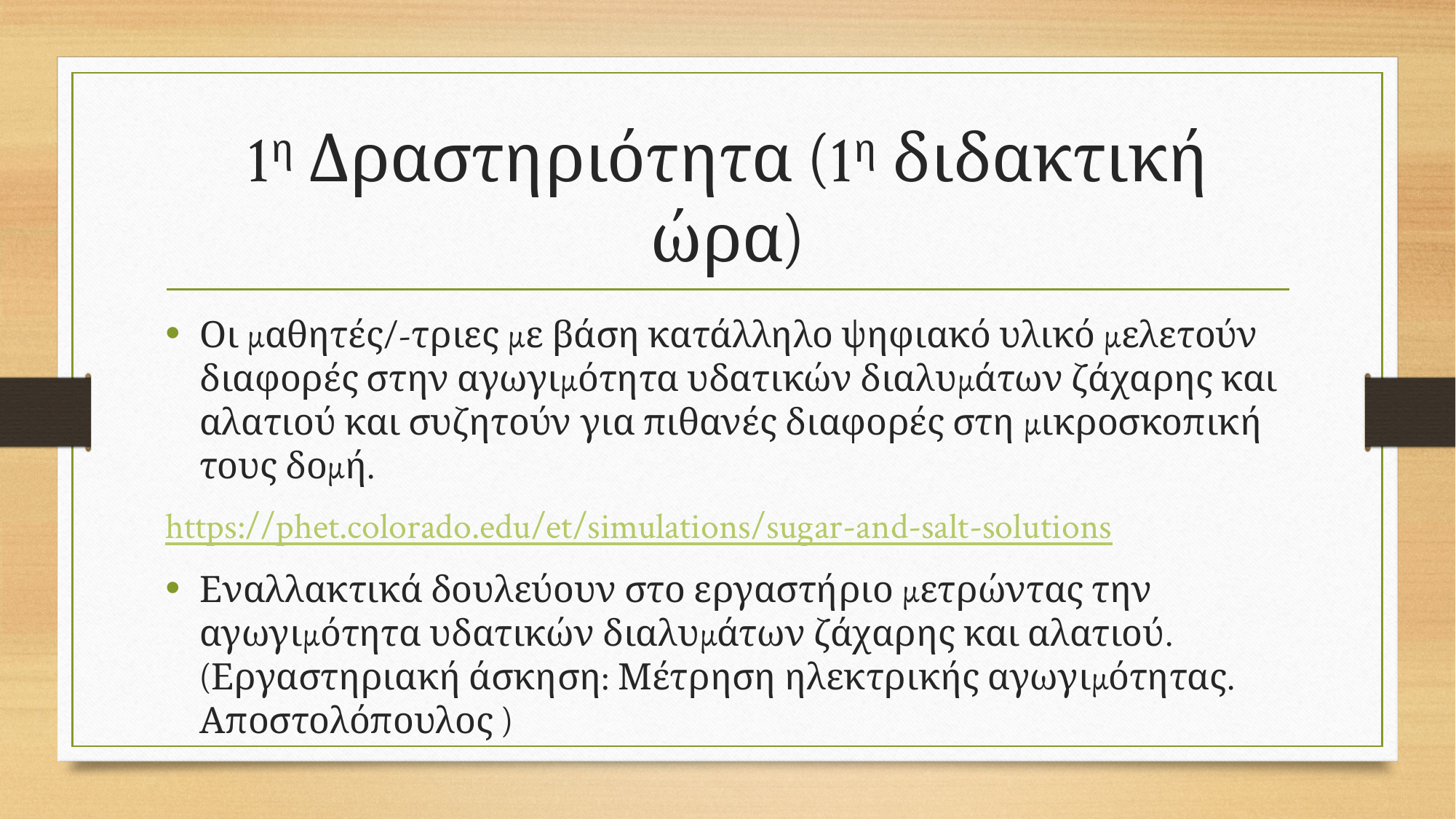

# 1η Δραστηριότητα (1η διδακτική ώρα)
Οι μαθητές/-τριες με βάση κατάλληλο ψηφιακό υλικό μελετούν διαφορές στην αγωγιμότητα υδατικών διαλυμάτων ζάχαρης και αλατιού και συζητούν για πιθανές διαφορές στη μικροσκοπική τους δομή.
https://phet.colorado.edu/et/simulations/sugar-and-salt-solutions
Εναλλακτικά δουλεύουν στο εργαστήριο μετρώντας την αγωγιμότητα υδατικών διαλυμάτων ζάχαρης και αλατιού. (Εργαστηριακή άσκηση: Μέτρηση ηλεκτρικής αγωγιμότητας. Αποστολόπουλος )